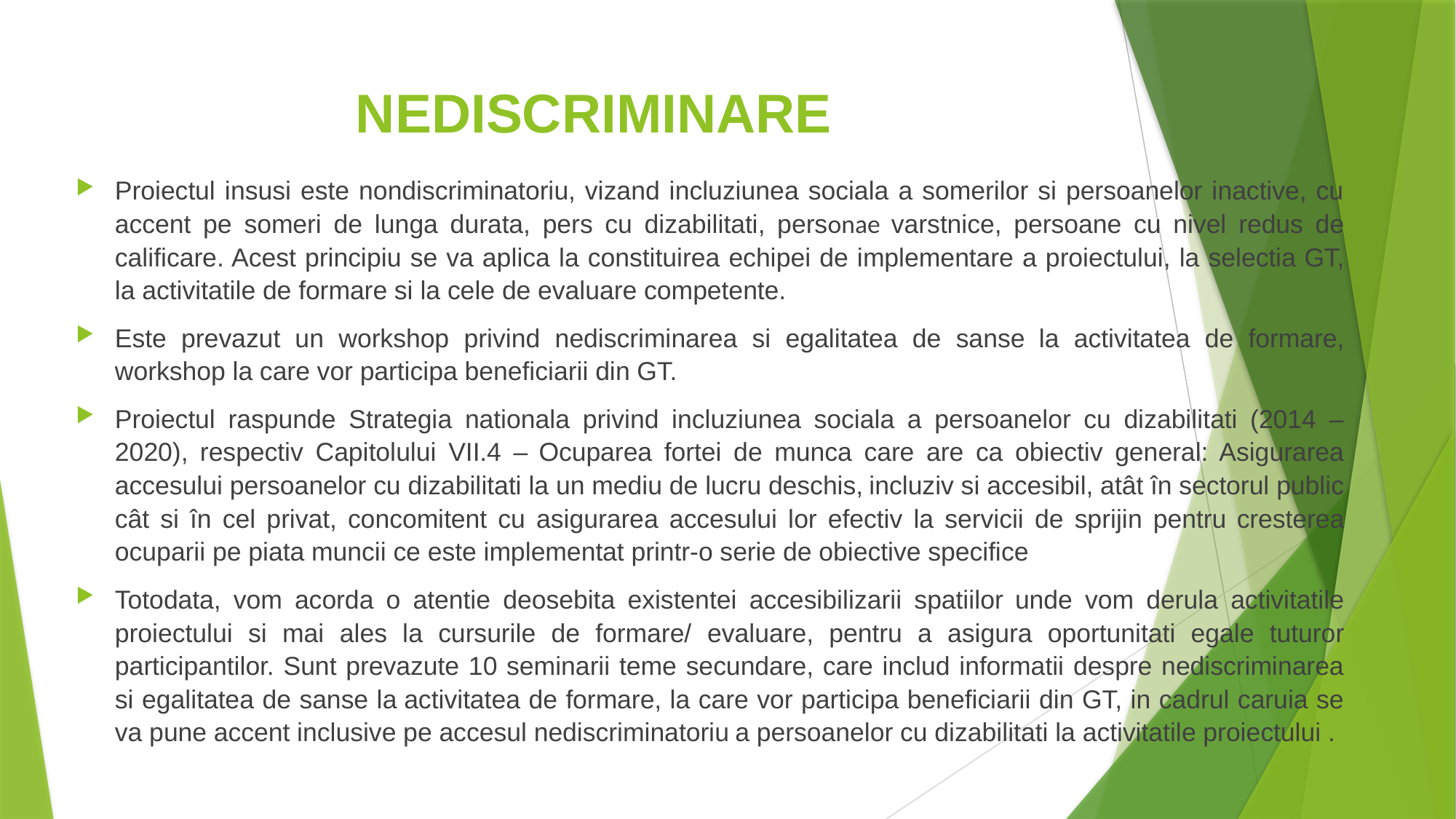

# NEDISCRIMINARE
Proiectul insusi este nondiscriminatoriu, vizand incluziunea sociala a somerilor si persoanelor inactive, cu accent pe someri de lunga durata, pers cu dizabilitati, personae varstnice, persoane cu nivel redus de calificare. Acest principiu se va aplica la constituirea echipei de implementare a proiectului, la selectia GT, la activitatile de formare si la cele de evaluare competente.
Este prevazut un workshop privind nediscriminarea si egalitatea de sanse la activitatea de formare, workshop la care vor participa beneficiarii din GT.
Proiectul raspunde Strategia nationala privind incluziunea sociala a persoanelor cu dizabilitati (2014 – 2020), respectiv Capitolului VII.4 – Ocuparea fortei de munca care are ca obiectiv general: Asigurarea accesului persoanelor cu dizabilitati la un mediu de lucru deschis, incluziv si accesibil, atât în sectorul public cât si în cel privat, concomitent cu asigurarea accesului lor efectiv la servicii de sprijin pentru cresterea ocuparii pe piata muncii ce este implementat printr-o serie de obiective specifice
Totodata, vom acorda o atentie deosebita existentei accesibilizarii spatiilor unde vom derula activitatile proiectului si mai ales la cursurile de formare/ evaluare, pentru a asigura oportunitati egale tuturor participantilor. Sunt prevazute 10 seminarii teme secundare, care includ informatii despre nediscriminarea si egalitatea de sanse la activitatea de formare, la care vor participa beneficiarii din GT, in cadrul caruia se va pune accent inclusive pe accesul nediscriminatoriu a persoanelor cu dizabilitati la activitatile proiectului .